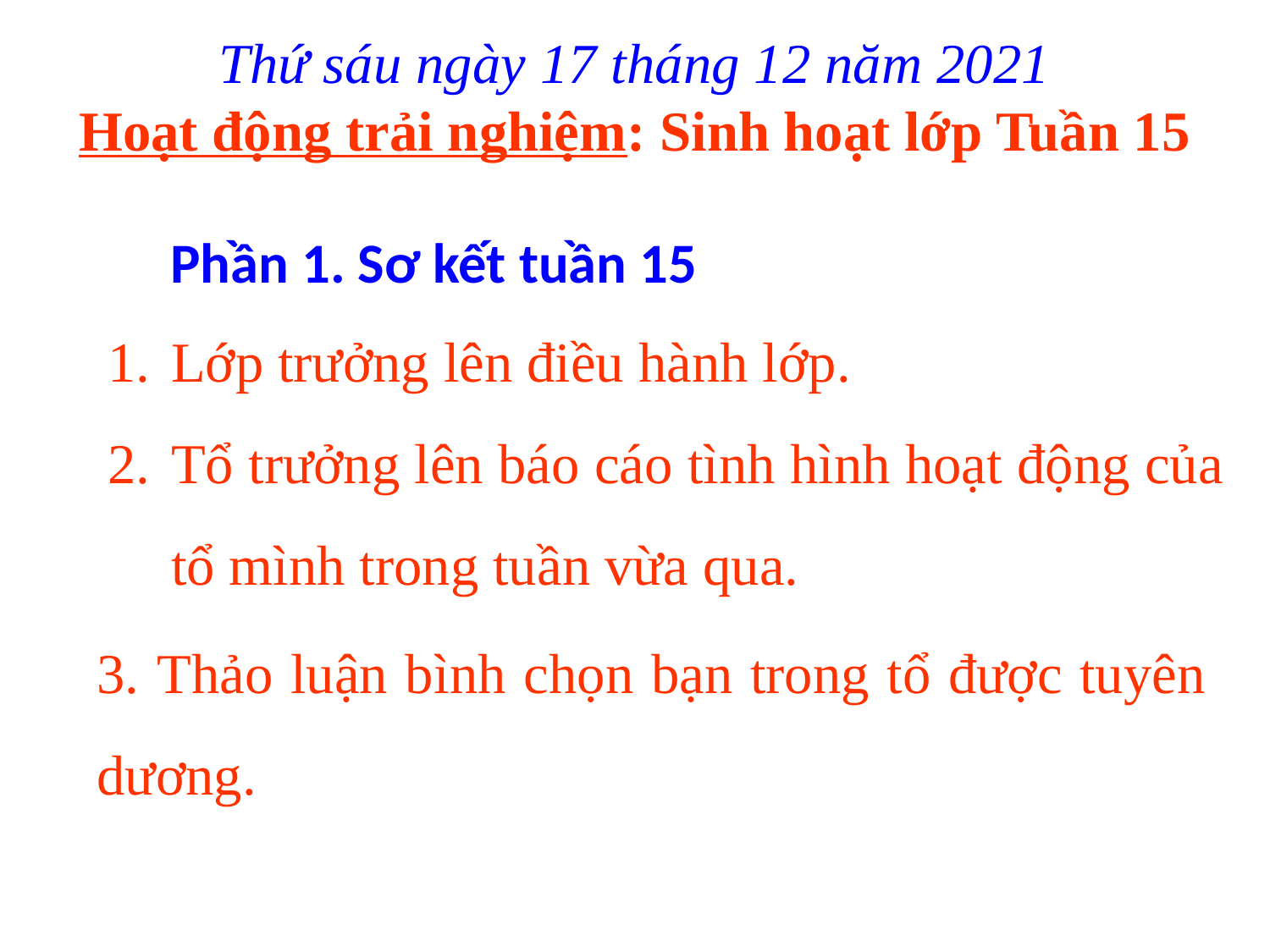

Thứ sáu ngày 17 tháng 12 năm 2021
Hoạt động trải nghiệm: Sinh hoạt lớp Tuần 15

      Phần 1. Sơ kết tuần 15
Lớp trưởng lên điều hành lớp.
Tổ trưởng lên báo cáo tình hình hoạt động của tổ mình trong tuần vừa qua.
3. Thảo luận bình chọn bạn trong tổ được tuyên dương.